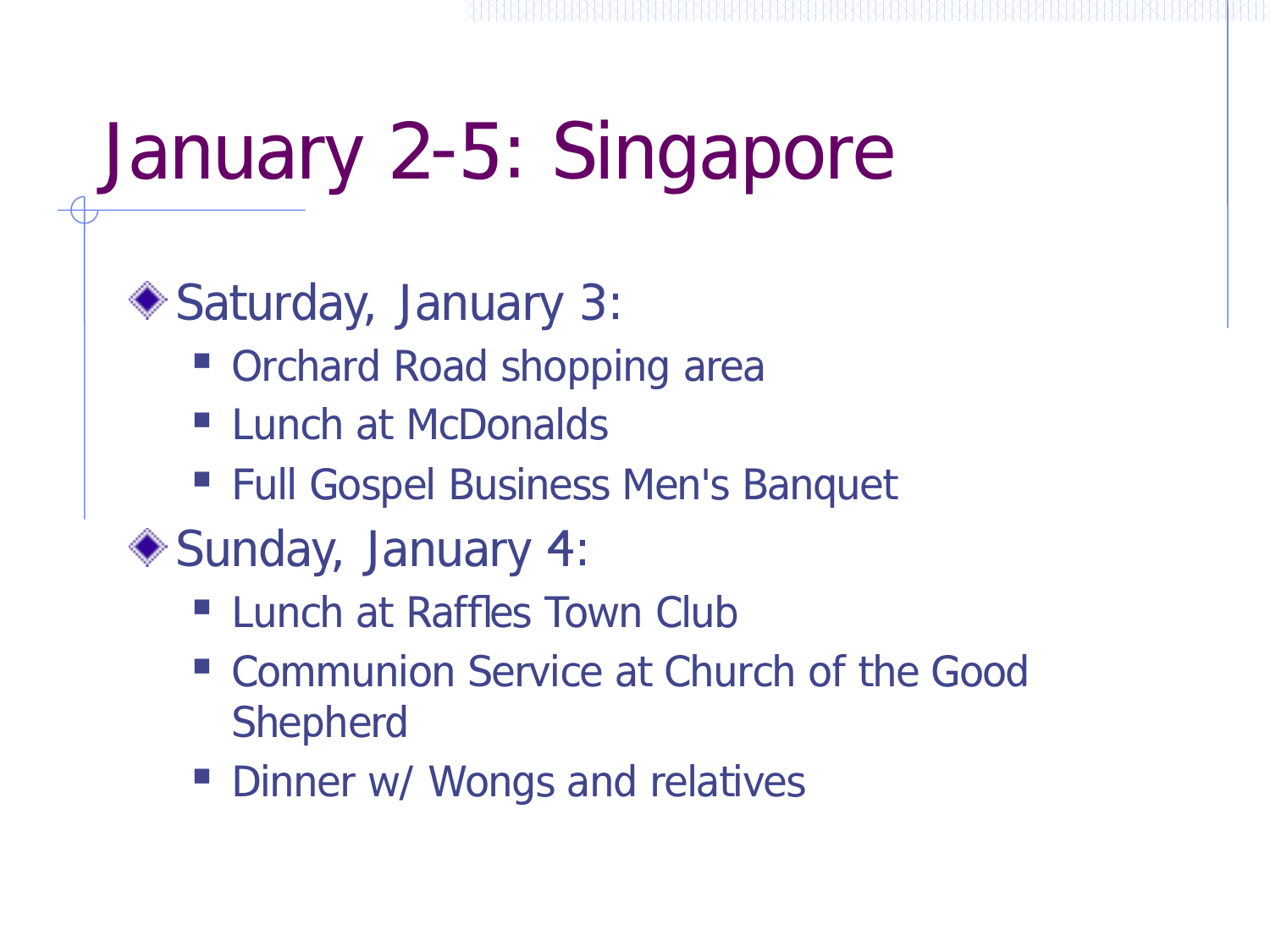

# January 2-5: Singapore
Saturday, January 3:
Orchard Road shopping area
Lunch at McDonalds
Full Gospel Business Men's Banquet
Sunday, January 4:
Lunch at Raffles Town Club
Communion Service at Church of the Good Shepherd
Dinner w/ Wongs and relatives